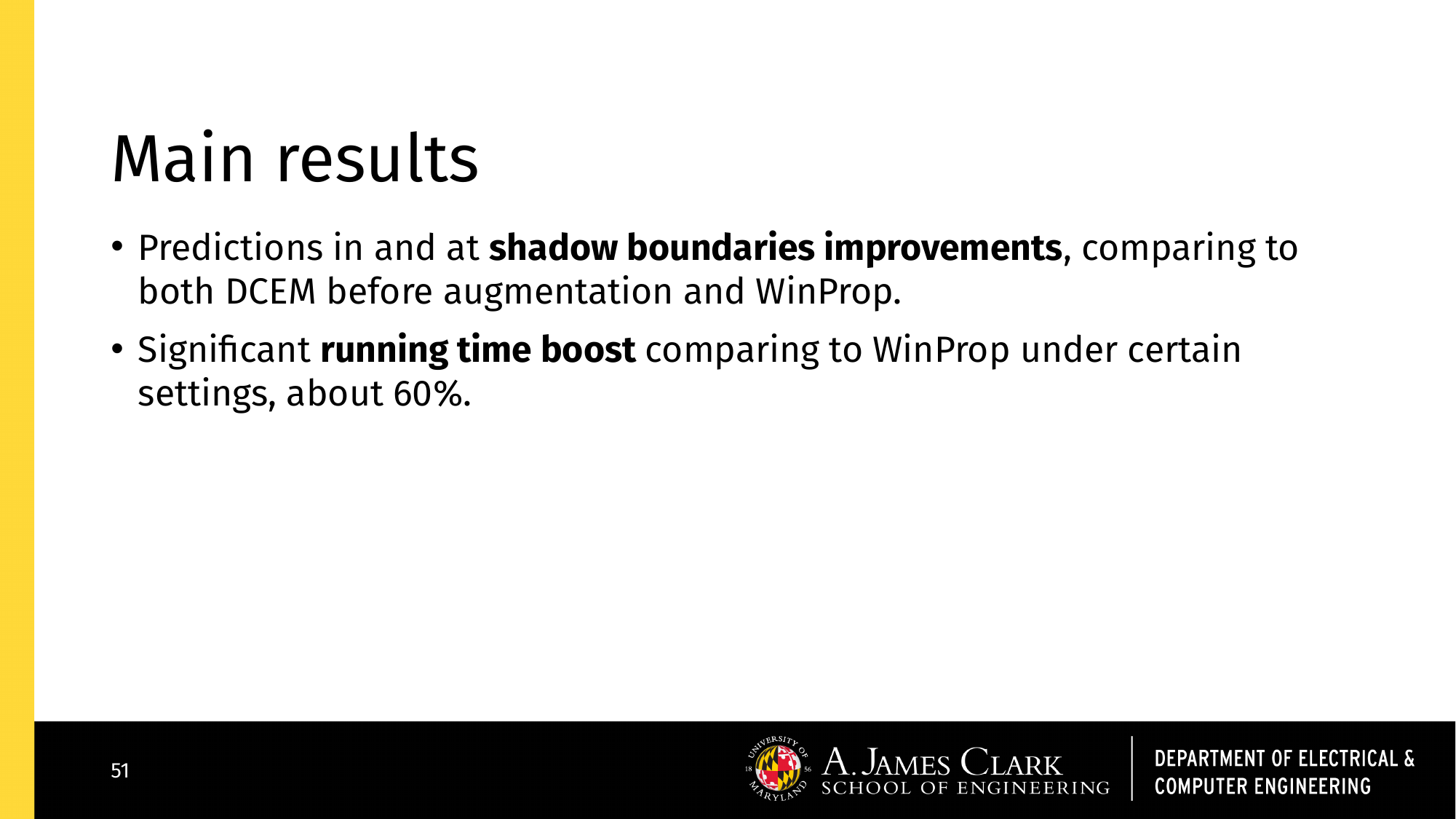

# Main results
Predictions in and at shadow boundaries improvements, comparing to both DCEM before augmentation and WinProp.
Significant running time boost comparing to WinProp under certain settings, about 60%.
51